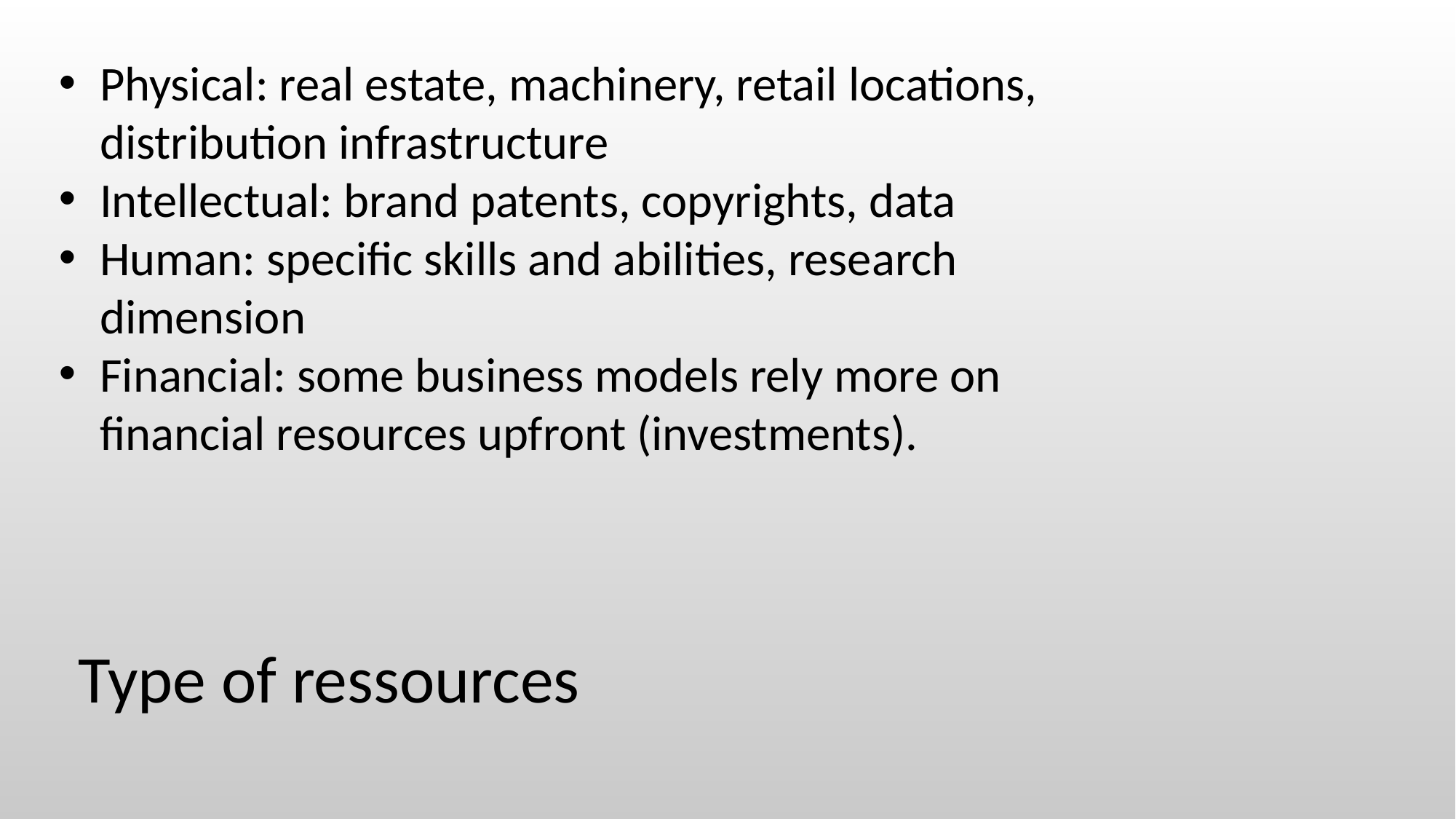

Physical: real estate, machinery, retail locations, distribution infrastructure
Intellectual: brand patents, copyrights, data
Human: specific skills and abilities, research dimension
Financial: some business models rely more on financial resources upfront (investments).
Type of ressources